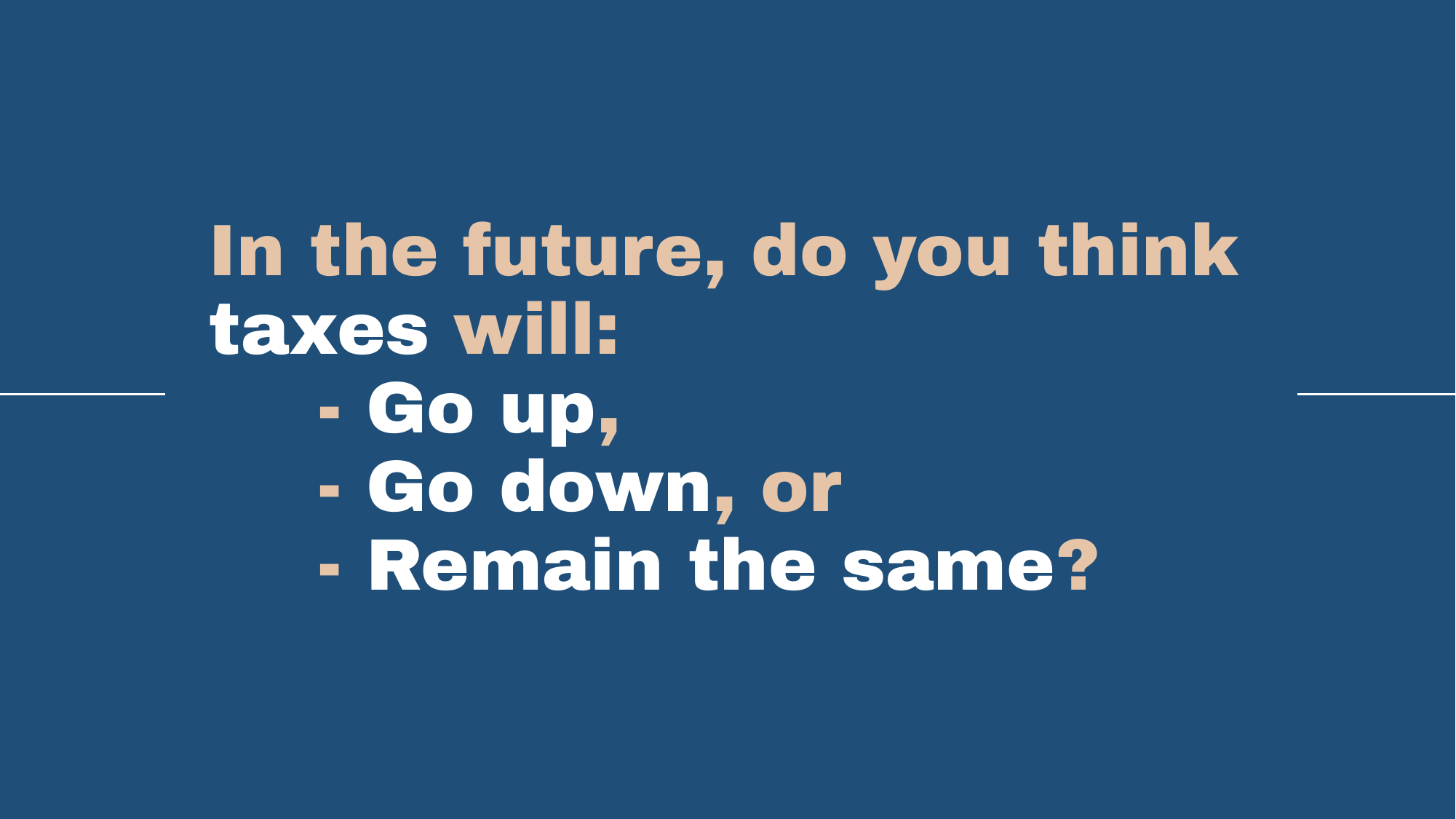

# In the future, do you think taxes will: - Go up, - Go down, or - Remain the same?